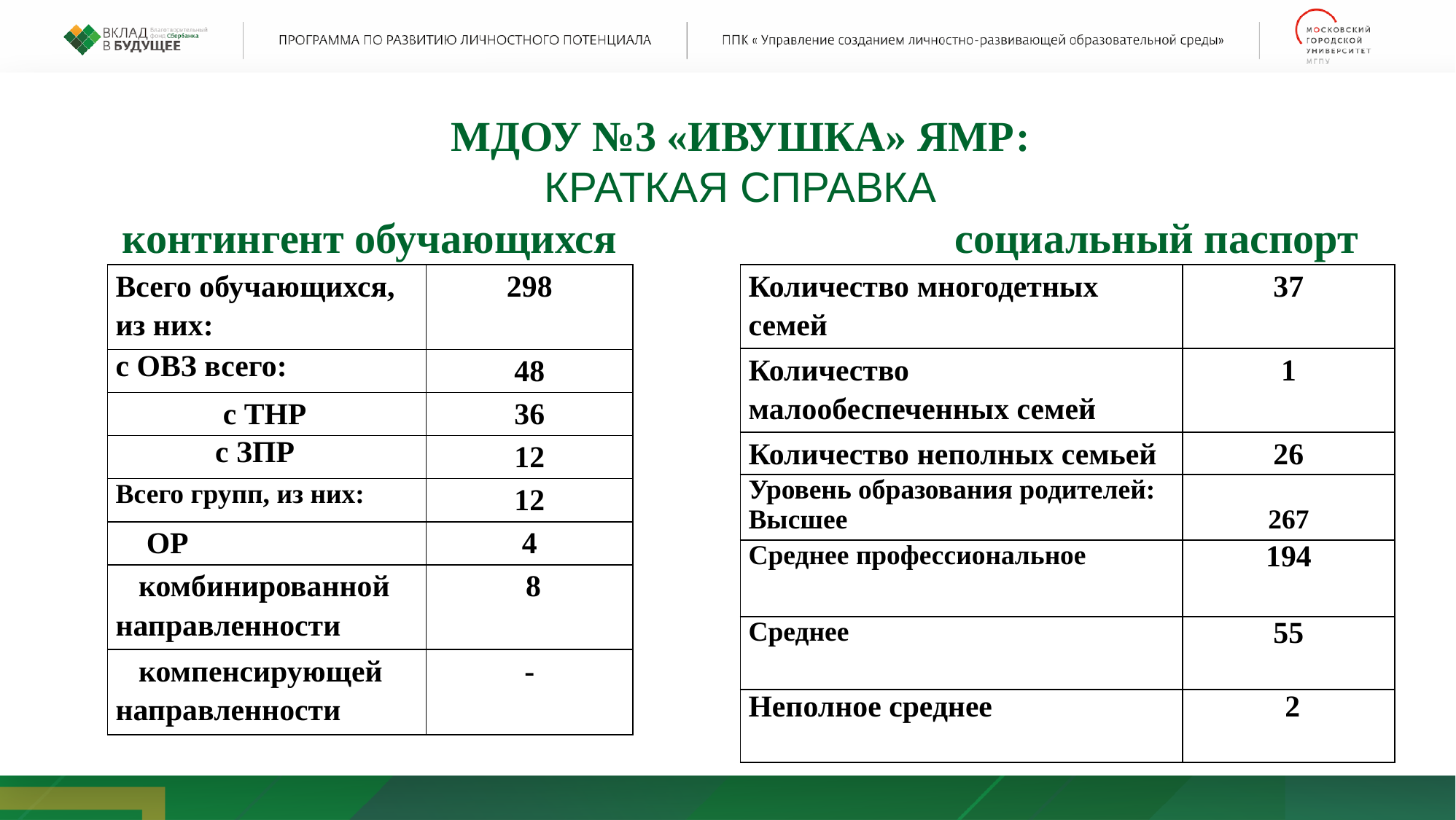

МДОУ №3 «ИВУШКА» ЯМР:
КРАТКАЯ СПРАВКА
контингент обучающихся                                социальный паспорт
| Количество многодетных семей | 37 |
| --- | --- |
| Количество малообеспеченных семей | 1 |
| Количество неполных семьей | 26 |
| Уровень образования родителей: Высшее | 267 |
| Среднее профессиональное | 194 |
| Среднее | 55 |
| Неполное среднее | 2 |
| Всего обучающихся, из них: | 298 |
| --- | --- |
| с ОВЗ всего: | 48 |
| с ТНР | 36 |
| с ЗПР | 12 |
| Всего групп, из них: | 12 |
| ОР | 4 |
| комбинированной направленности | 8 |
| компенсирующей направленности | - |